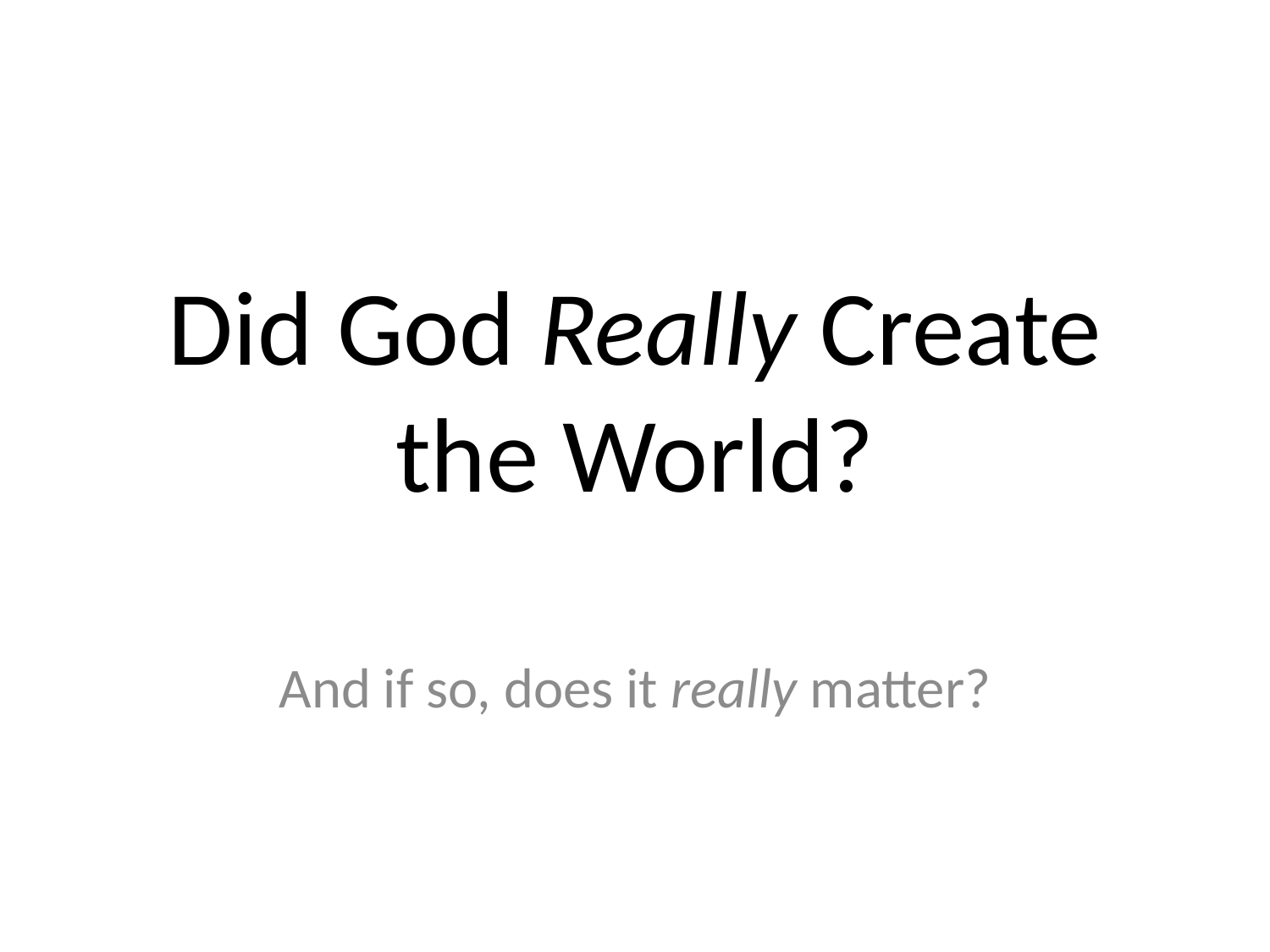

# Did God Really Create the World?
And if so, does it really matter?